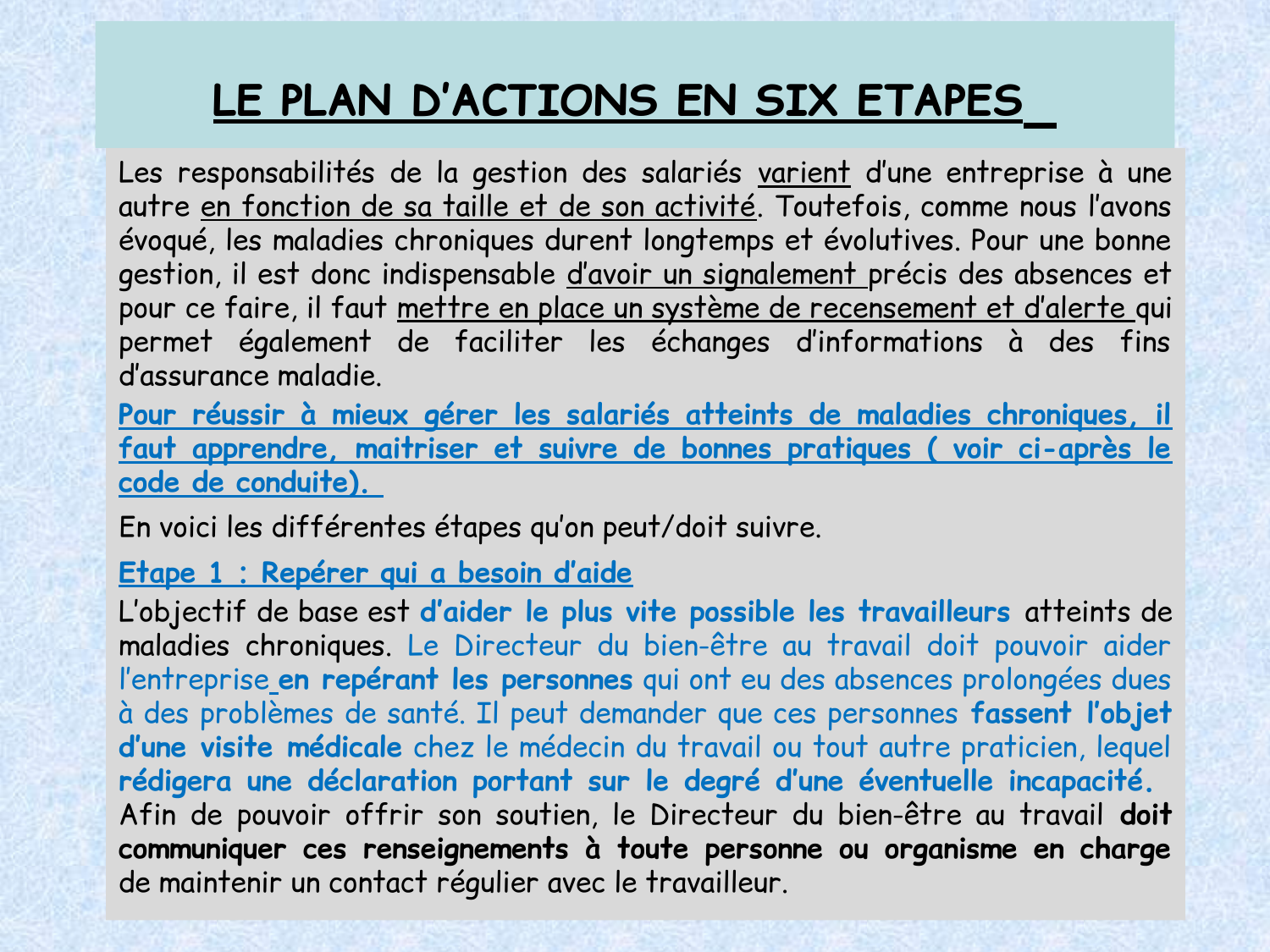

# LE PLAN D’ACTIONS EN SIX ETAPES
Les responsabilités de la gestion des salariés varient d’une entreprise à une autre en fonction de sa taille et de son activité. Toutefois, comme nous l’avons évoqué, les maladies chroniques durent longtemps et évolutives. Pour une bonne gestion, il est donc indispensable d’avoir un signalement précis des absences et pour ce faire, il faut mettre en place un système de recensement et d’alerte qui permet également de faciliter les échanges d’informations à des fins d’assurance maladie.
Pour réussir à mieux gérer les salariés atteints de maladies chroniques, il faut apprendre, maitriser et suivre de bonnes pratiques ( voir ci-après le code de conduite).

En voici les différentes étapes qu’on peut/doit suivre.
 
Etape 1 : Repérer qui a besoin d’aide
L’objectif de base est d’aider le plus vite possible les travailleurs atteints de maladies chroniques. Le Directeur du bien-être au travail doit pouvoir aider l’entreprise en repérant les personnes qui ont eu des absences prolongées dues à des problèmes de santé. Il peut demander que ces personnes fassent l’objet d’une visite médicale chez le médecin du travail ou tout autre praticien, lequel rédigera une déclaration portant sur le degré d’une éventuelle incapacité.
Afin de pouvoir offrir son soutien, le Directeur du bien-être au travail doit communiquer ces renseignements à toute personne ou organisme en charge de maintenir un contact régulier avec le travailleur.